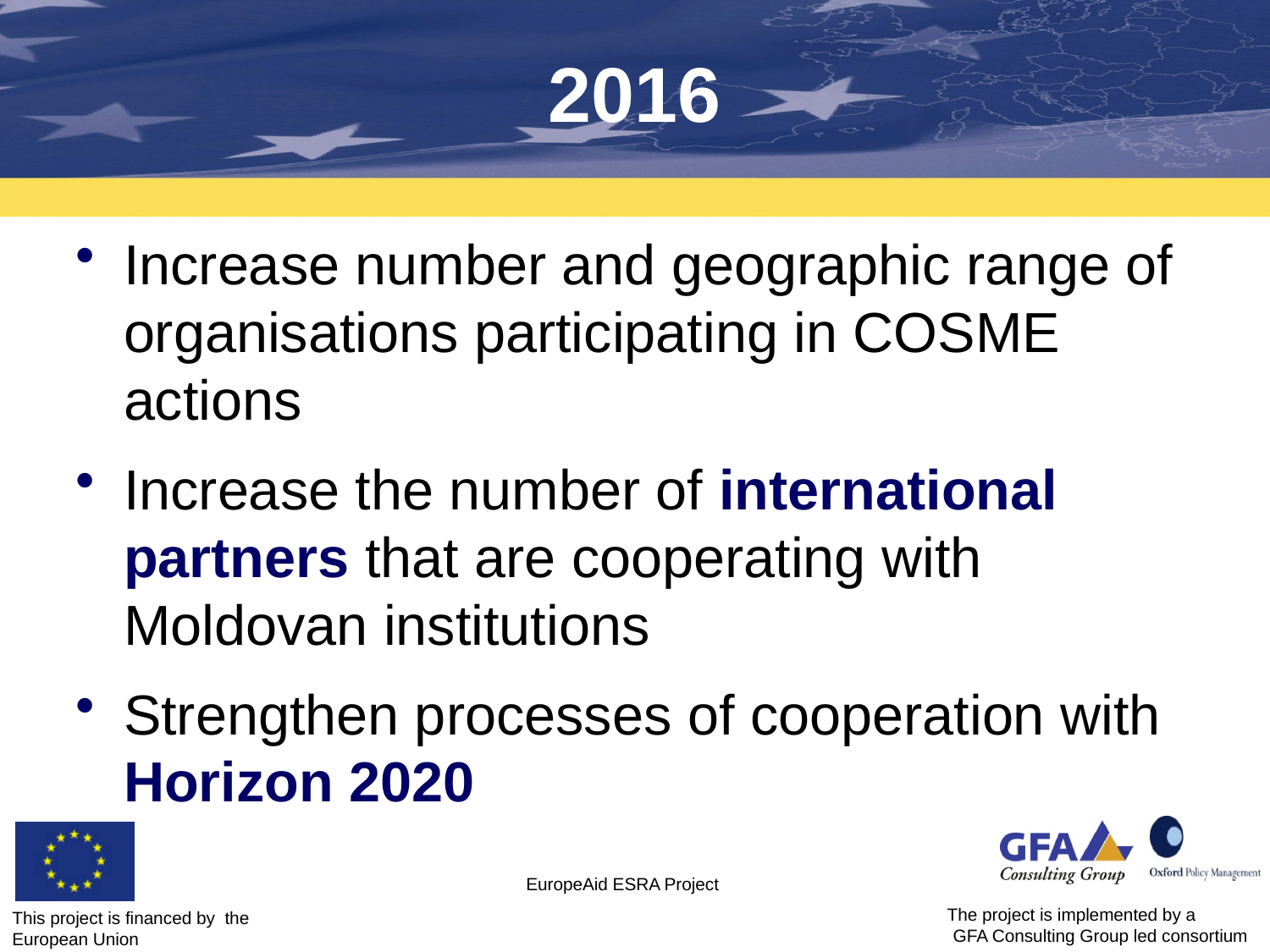

# 2016
Increase number and geographic range of organisations participating in COSME actions
Increase the number of international partners that are cooperating with Moldovan institutions
Strengthen processes of cooperation with Horizon 2020